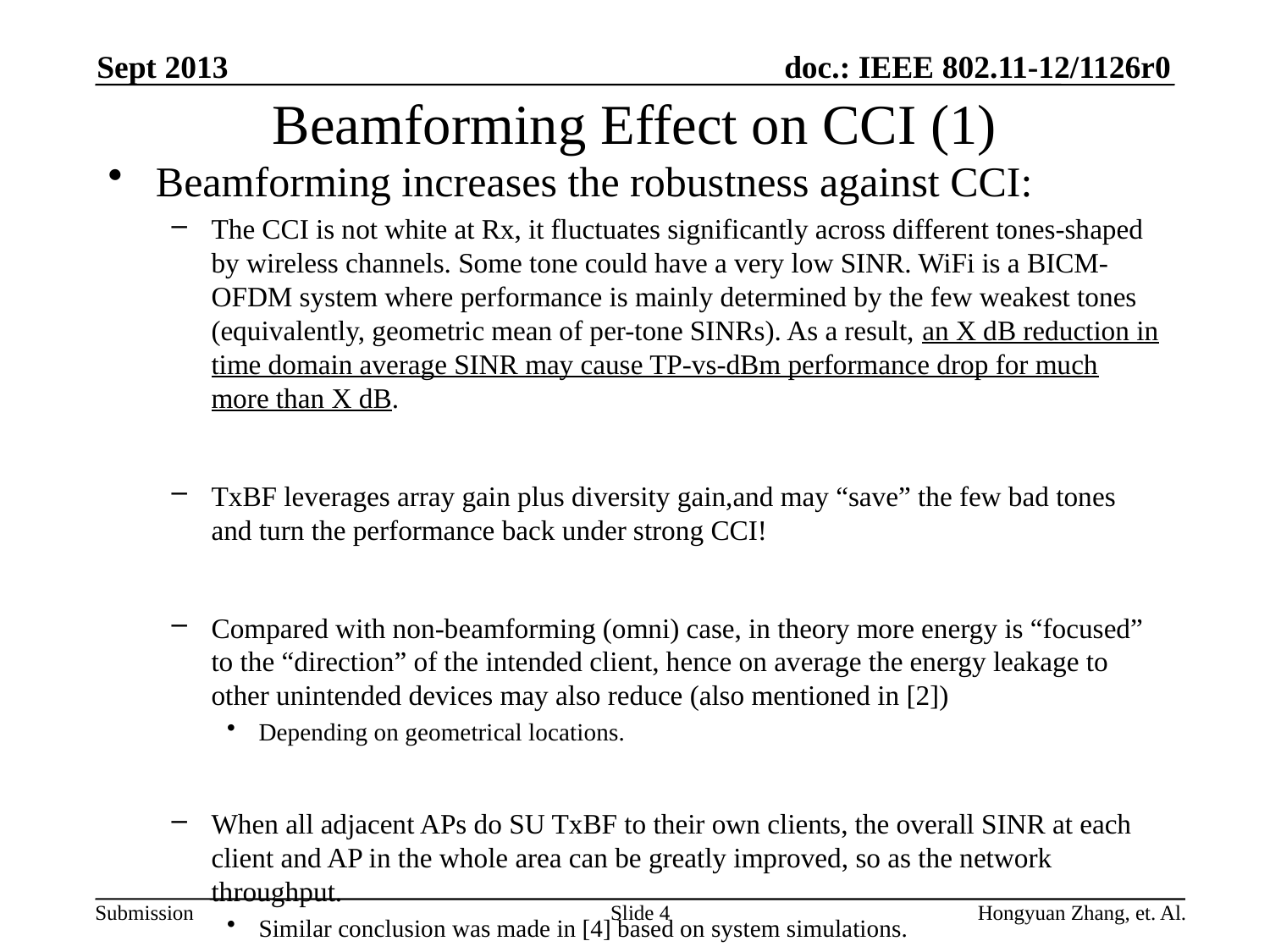

Sept 2013
# Beamforming Effect on CCI (1)
Beamforming increases the robustness against CCI:
The CCI is not white at Rx, it fluctuates significantly across different tones-shaped by wireless channels. Some tone could have a very low SINR. WiFi is a BICM-OFDM system where performance is mainly determined by the few weakest tones (equivalently, geometric mean of per-tone SINRs). As a result, an X dB reduction in time domain average SINR may cause TP-vs-dBm performance drop for much more than X dB.

TxBF leverages array gain plus diversity gain,and may “save” the few bad tones and turn the performance back under strong CCI!

Compared with non-beamforming (omni) case, in theory more energy is “focused” to the “direction” of the intended client, hence on average the energy leakage to other unintended devices may also reduce (also mentioned in [2])
Depending on geometrical locations.

When all adjacent APs do SU TxBF to their own clients, the overall SINR at each client and AP in the whole area can be greatly improved, so as the network throughput.
Similar conclusion was made in [4] based on system simulations.

Slide 4
Hongyuan Zhang, et. Al.